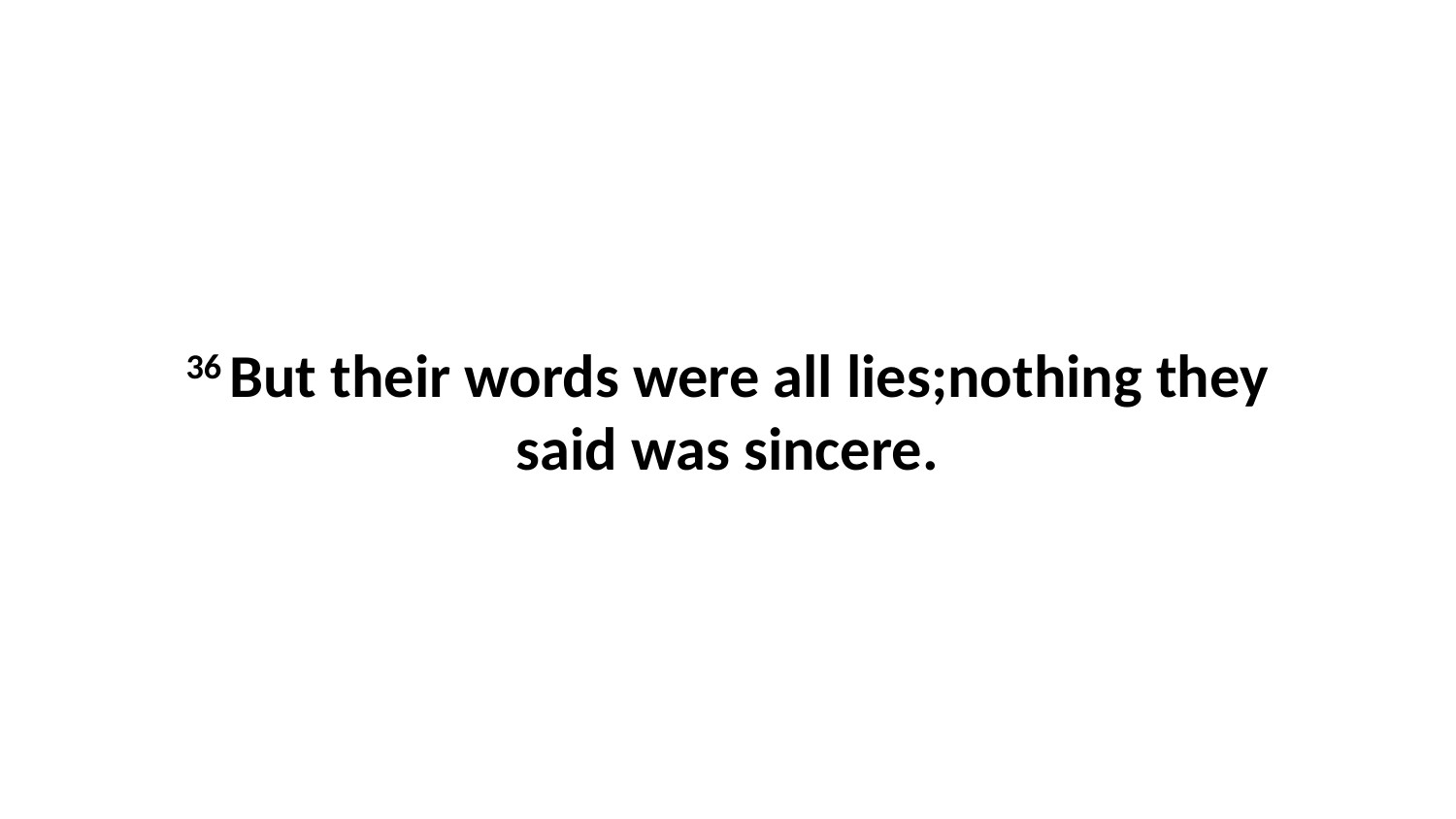

36 But their words were all lies;nothing they said was sincere.